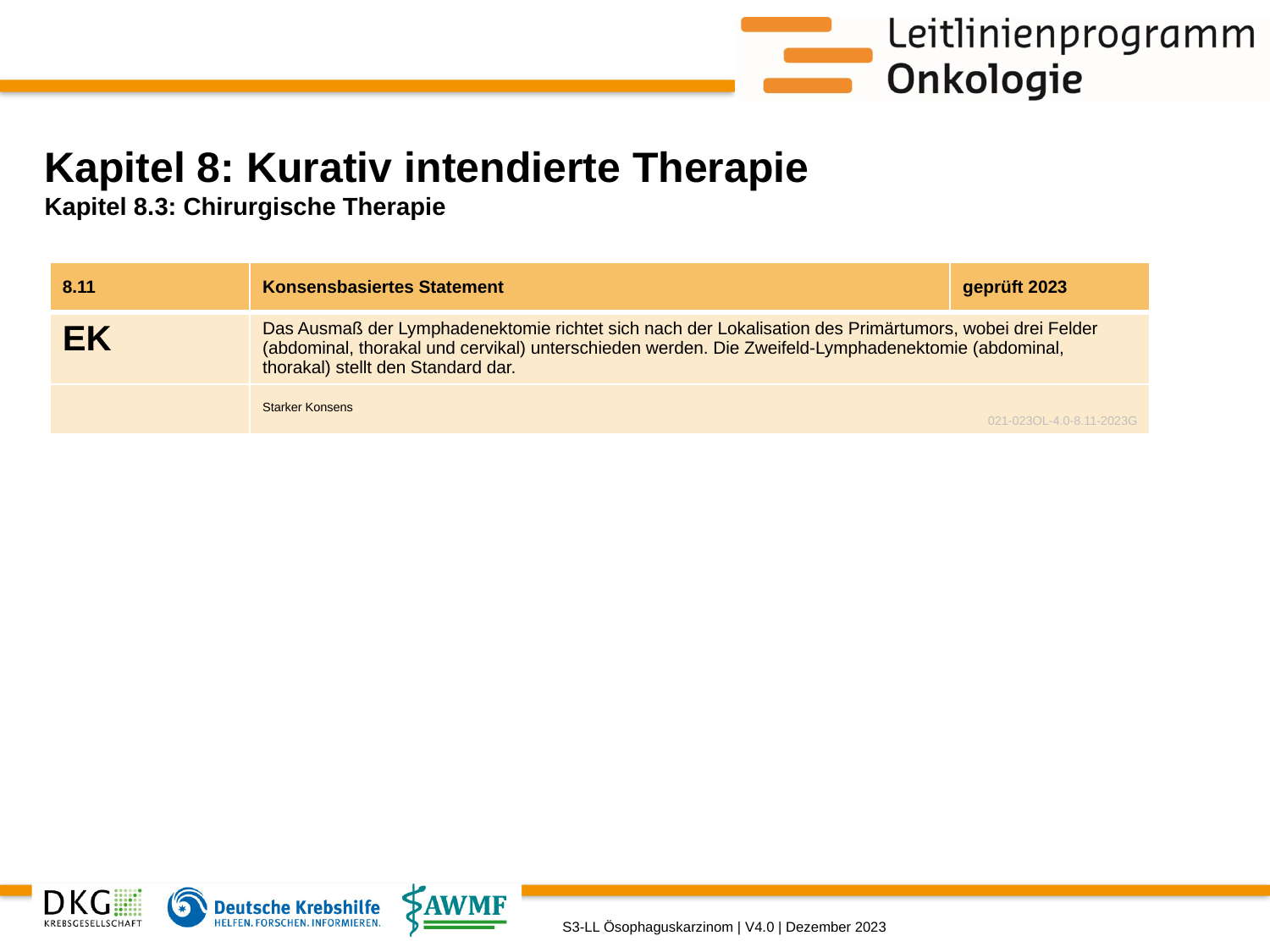

# Kapitel 8: Kurativ intendierte Therapie
Kapitel 8.3: Chirurgische Therapie
| 8.11 | Konsensbasiertes Statement | geprüft 2023 |
| --- | --- | --- |
| EK | Das Ausmaß der Lymphadenektomie richtet sich nach der Lokalisation des Primärtumors, wobei drei Felder (abdominal, thorakal und cervikal) unterschieden werden. Die Zweifeld-Lymphadenektomie (abdominal, thorakal) stellt den Standard dar. |  |
|  | Starker Konsens 021-023OL-4.0-8.11-2023G |  |
S3-LL Ösophaguskarzinom | V4.0 | Dezember 2023